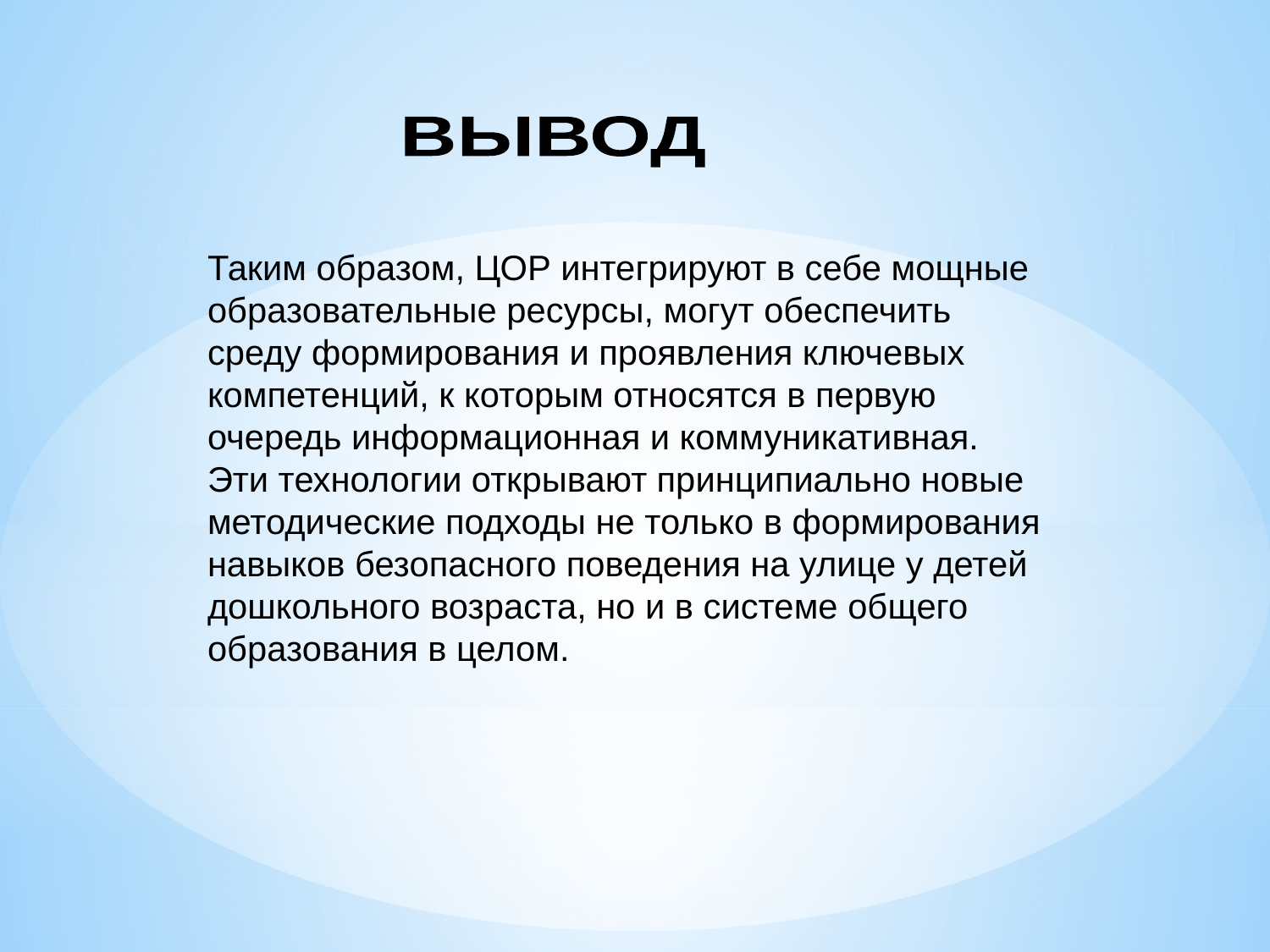

ВЫВОД
Таким образом, ЦОР интегрируют в себе мощные образовательные ресурсы, могут обеспечить среду формирования и проявления ключевых компетенций, к которым относятся в первую очередь информационная и коммуникативная. Эти технологии открывают принципиально новые методические подходы не только в формирования навыков безопасного поведения на улице у детей дошкольного возраста, но и в системе общего образования в целом.